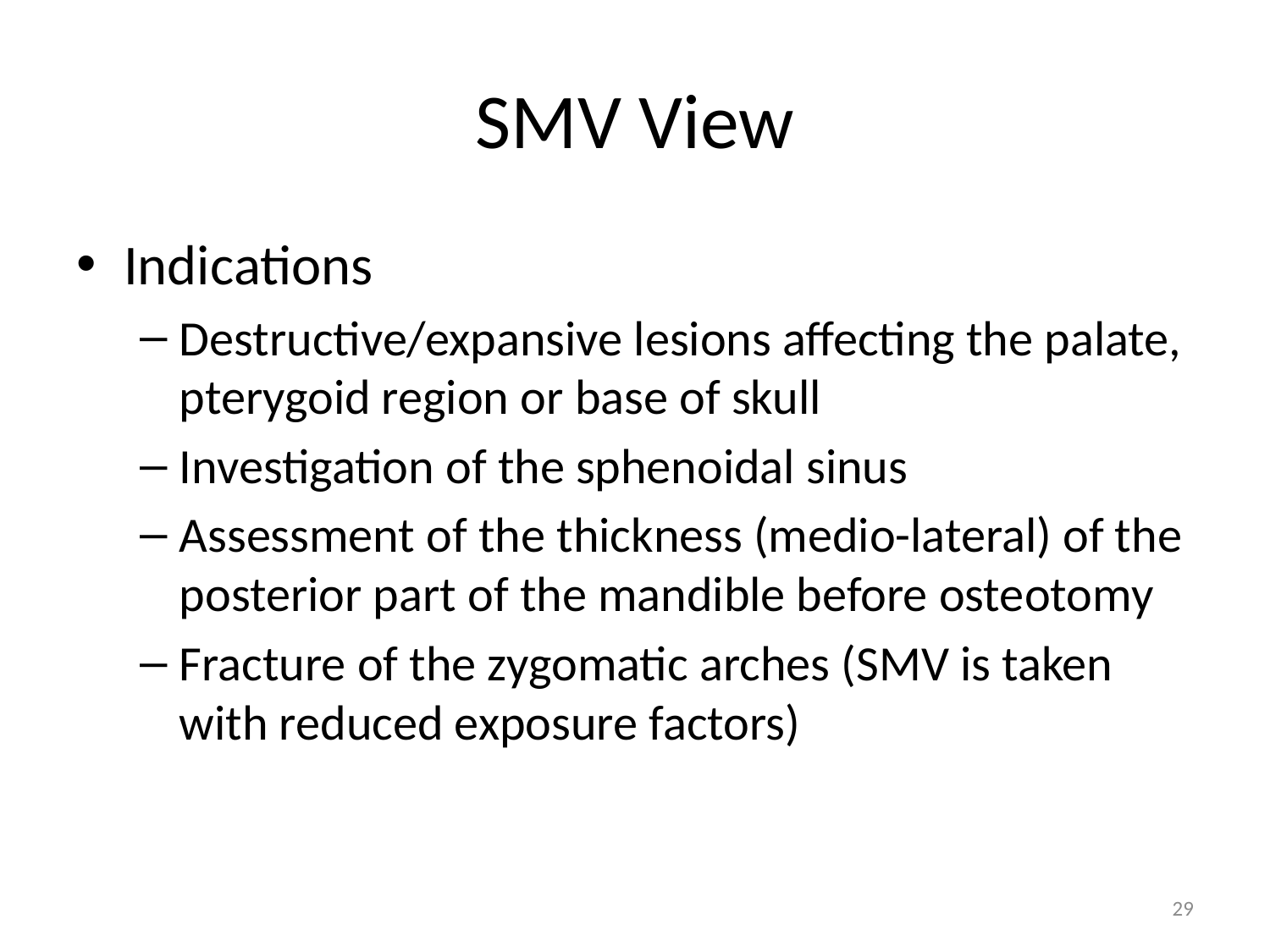

# SMV View
Indications
Destructive/expansive lesions affecting the palate, pterygoid region or base of skull
Investigation of the sphenoidal sinus
Assessment of the thickness (medio-lateral) of the posterior part of the mandible before osteotomy
Fracture of the zygomatic arches (SMV is taken with reduced exposure factors)
29